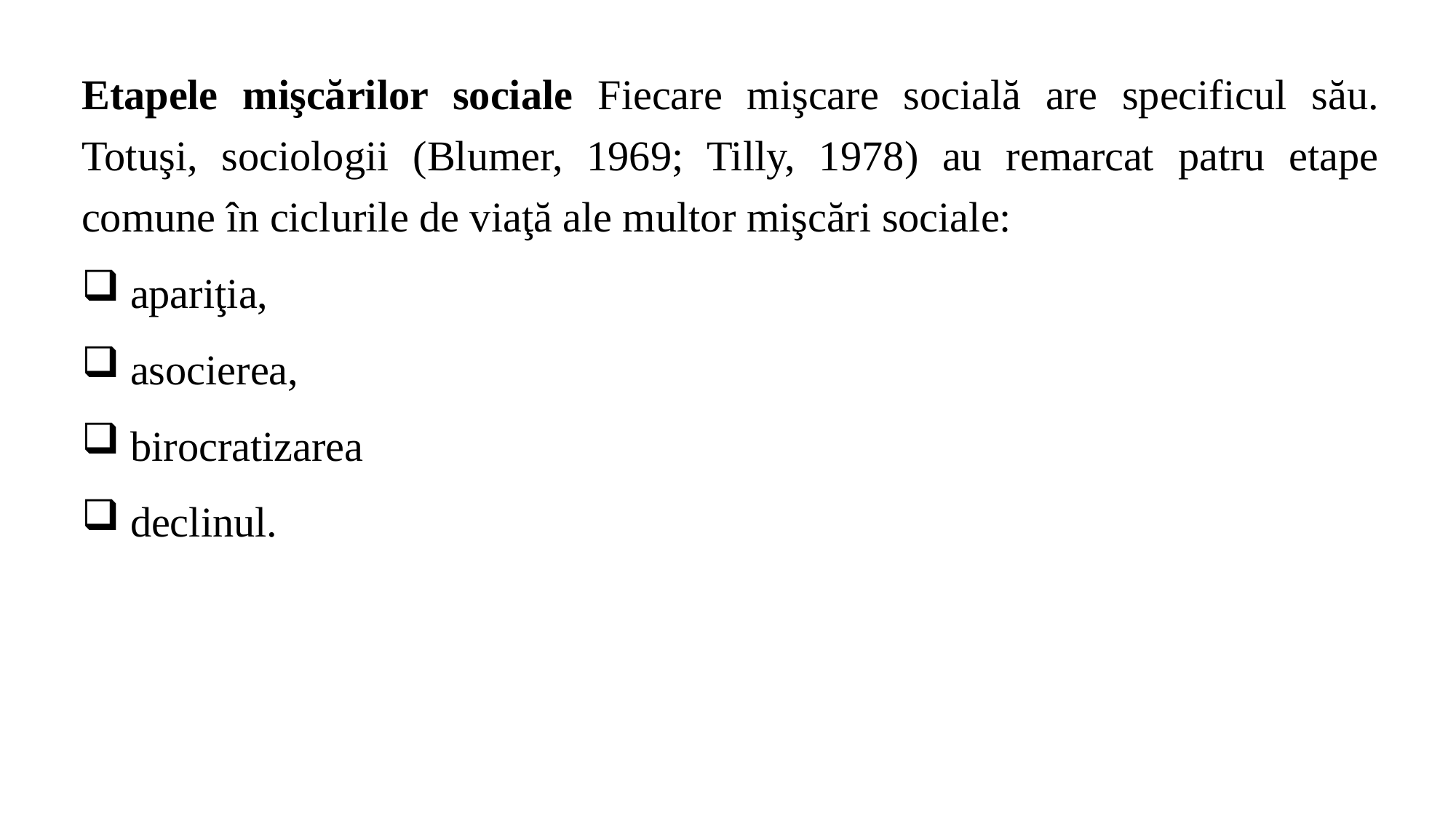

Etapele mişcărilor sociale Fiecare mişcare socială are specificul său. Totuşi, sociologii (Blumer, 1969; Tilly, 1978) au remarcat patru etape comune în ciclurile de viaţă ale multor mişcări sociale:
 apariţia,
 asocierea,
 birocratizarea
 declinul.